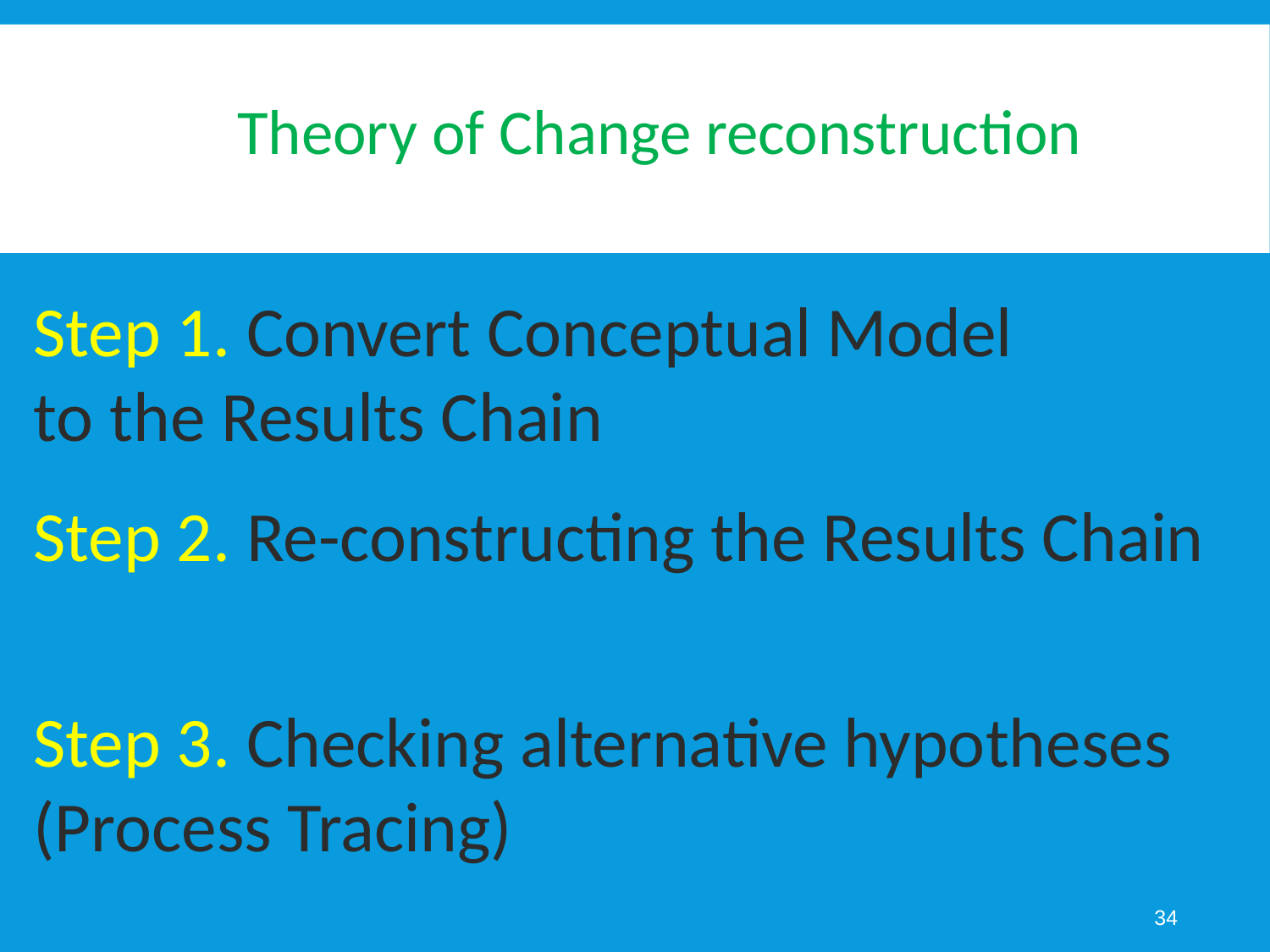

Theory of Change reconstruction
Step 1. Convert Conceptual Model
to the Results Chain

Step 2. Re-constructing the Results Chain

Step 3. Checking alternative hypotheses (Process Tracing)
34